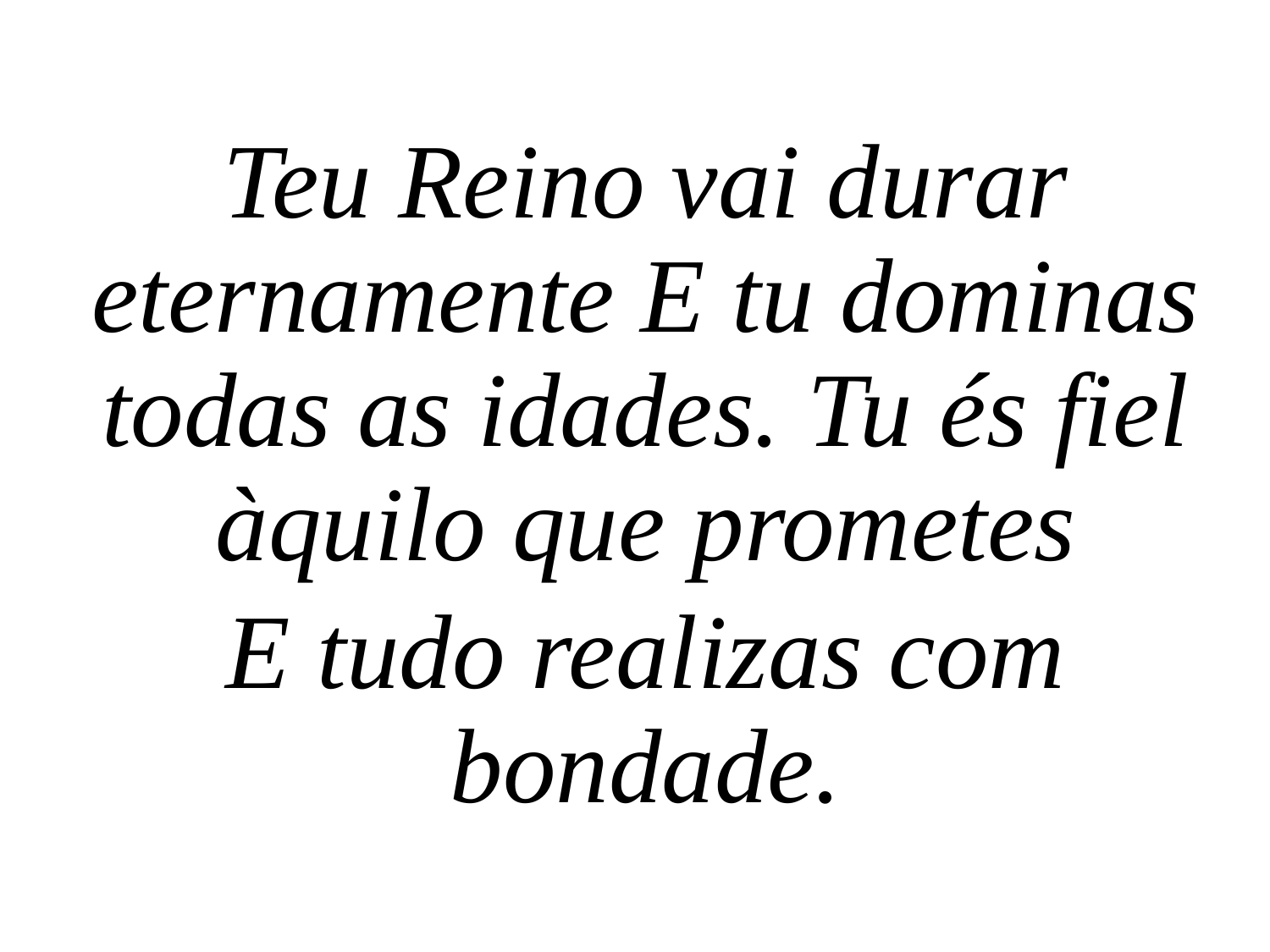

Teu Reino vai durar eternamente E tu dominas todas as idades. Tu és fiel àquilo que prometes
E tudo realizas com bondade.